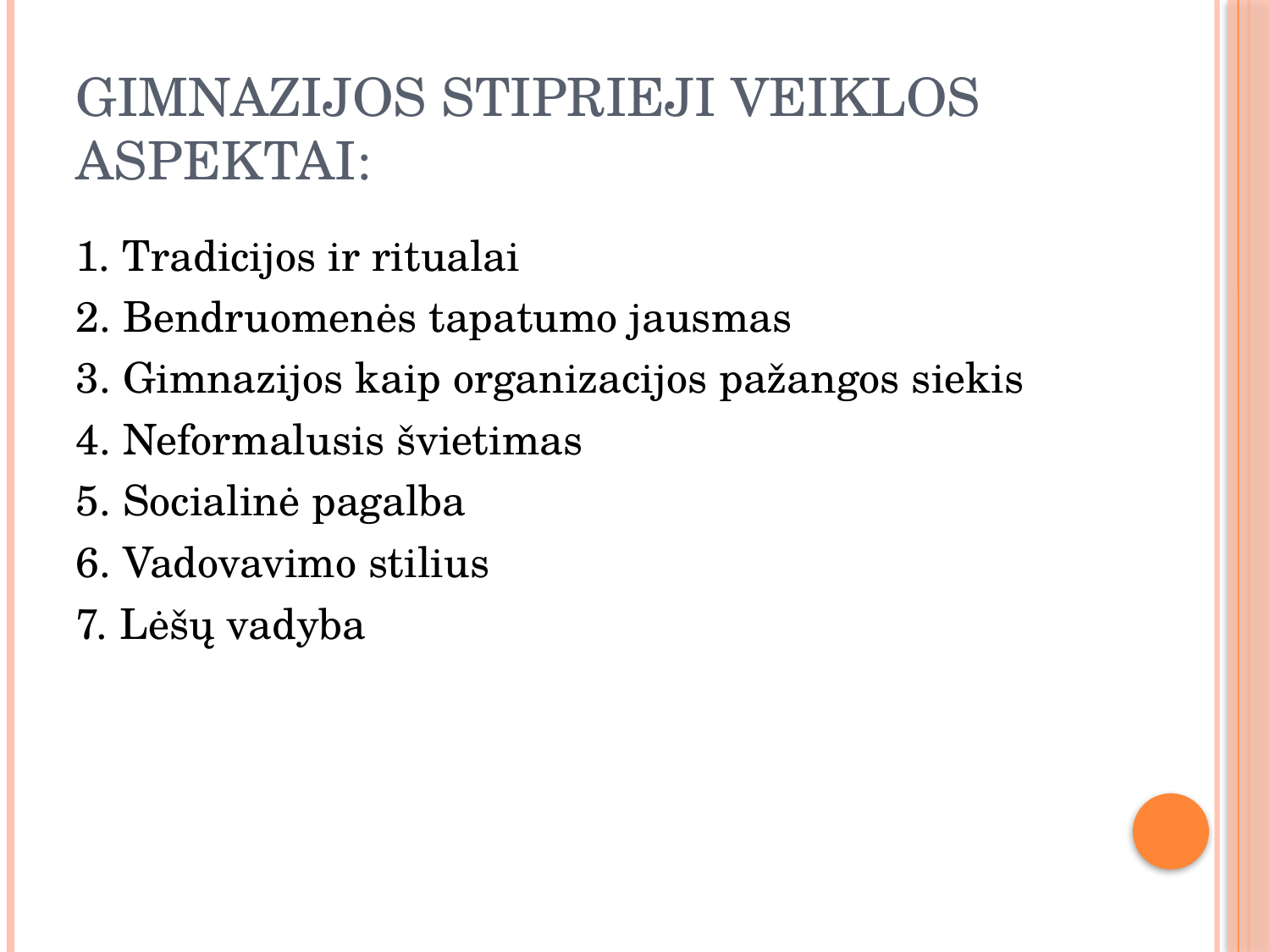

# Gimnazijos stiprieji veiklos aspektai:
1. Tradicijos ir ritualai
2. Bendruomenės tapatumo jausmas
3. Gimnazijos kaip organizacijos pažangos siekis
4. Neformalusis švietimas
5. Socialinė pagalba
6. Vadovavimo stilius
7. Lėšų vadyba